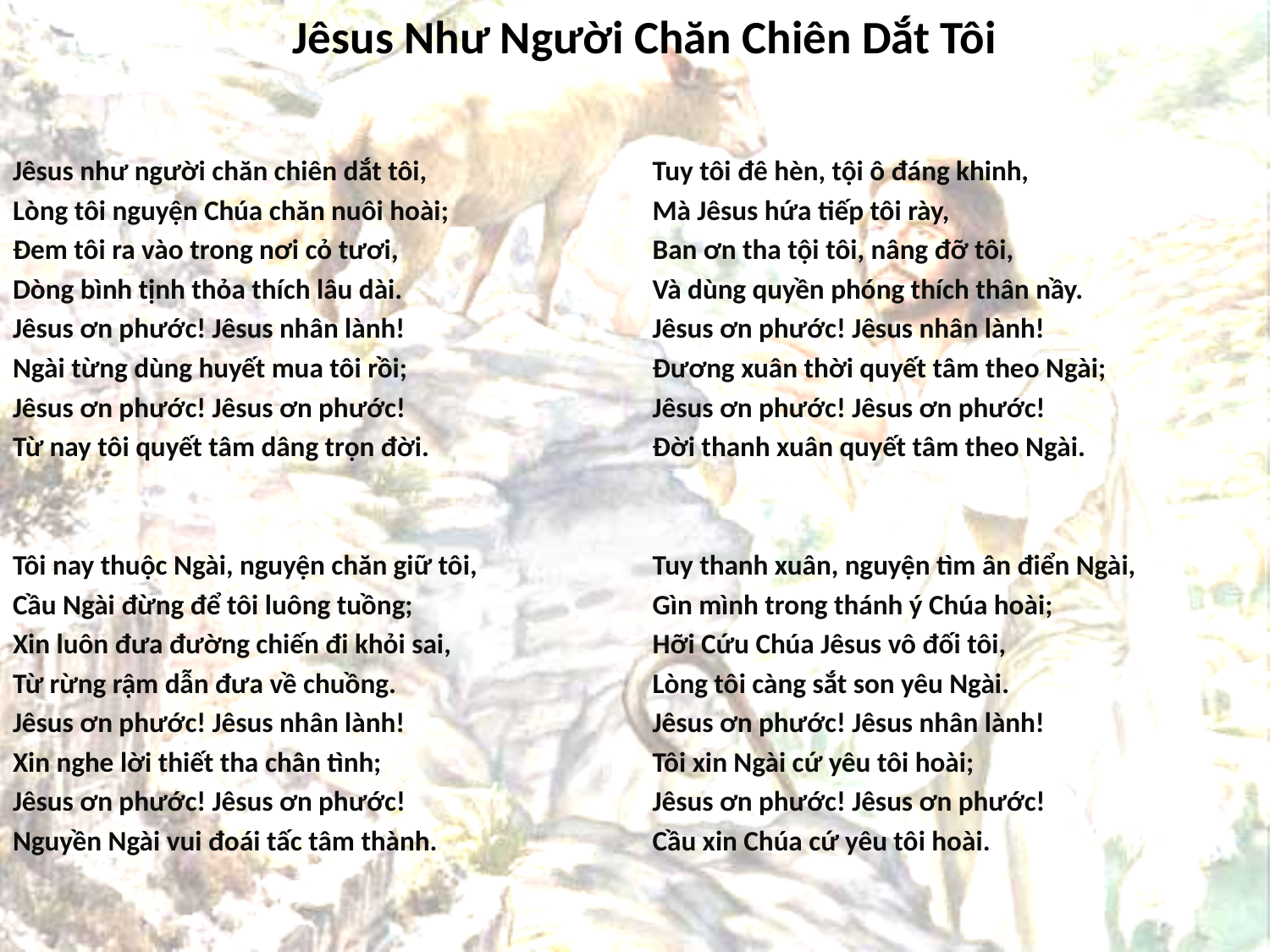

# Jêsus Như Người Chăn Chiên Dắt Tôi
Jêsus như người chăn chiên dắt tôi,
Lòng tôi nguyện Chúa chăn nuôi hoài;
Đem tôi ra vào trong nơi cỏ tươi,
Dòng bình tịnh thỏa thích lâu dài.
Jêsus ơn phước! Jêsus nhân lành!
Ngài từng dùng huyết mua tôi rồi;
Jêsus ơn phước! Jêsus ơn phước!
Từ nay tôi quyết tâm dâng trọn đời.

Tôi nay thuộc Ngài, nguyện chăn giữ tôi,
Cầu Ngài đừng để tôi luông tuồng;
Xin luôn đưa đường chiến đi khỏi sai,
Từ rừng rậm dẫn đưa về chuồng.
Jêsus ơn phước! Jêsus nhân lành!
Xin nghe lời thiết tha chân tình;
Jêsus ơn phước! Jêsus ơn phước!
Nguyền Ngài vui đoái tấc tâm thành.
Tuy tôi đê hèn, tội ô đáng khinh,
Mà Jêsus hứa tiếp tôi rày,
Ban ơn tha tội tôi, nâng đỡ tôi,
Và dùng quyền phóng thích thân nầy.
Jêsus ơn phước! Jêsus nhân lành!
Đương xuân thời quyết tâm theo Ngài;
Jêsus ơn phước! Jêsus ơn phước!
Đời thanh xuân quyết tâm theo Ngài.

Tuy thanh xuân, nguyện tìm ân điển Ngài,
Gìn mình trong thánh ý Chúa hoài;
Hỡi Cứu Chúa Jêsus vô đối tôi,
Lòng tôi càng sắt son yêu Ngài.
Jêsus ơn phước! Jêsus nhân lành!
Tôi xin Ngài cứ yêu tôi hoài;
Jêsus ơn phước! Jêsus ơn phước!
Cầu xin Chúa cứ yêu tôi hoài.